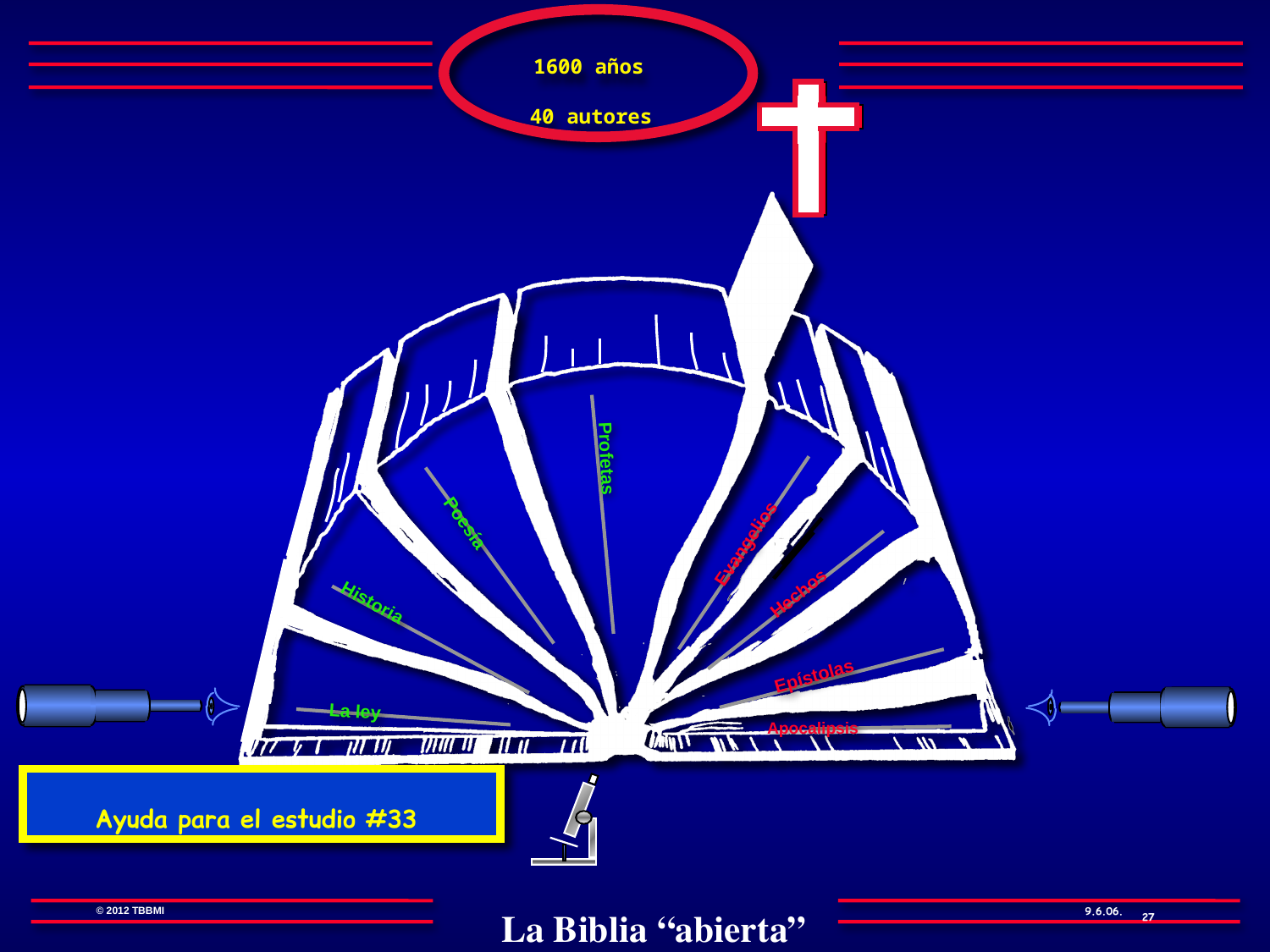

1600 años

40 autores

Evangelios

Profetas

Hechos
Poesía

Historia
Epístolas

La ley

Apocalipsis

Eternidad Pasado
Ayuda para el estudio #33
27